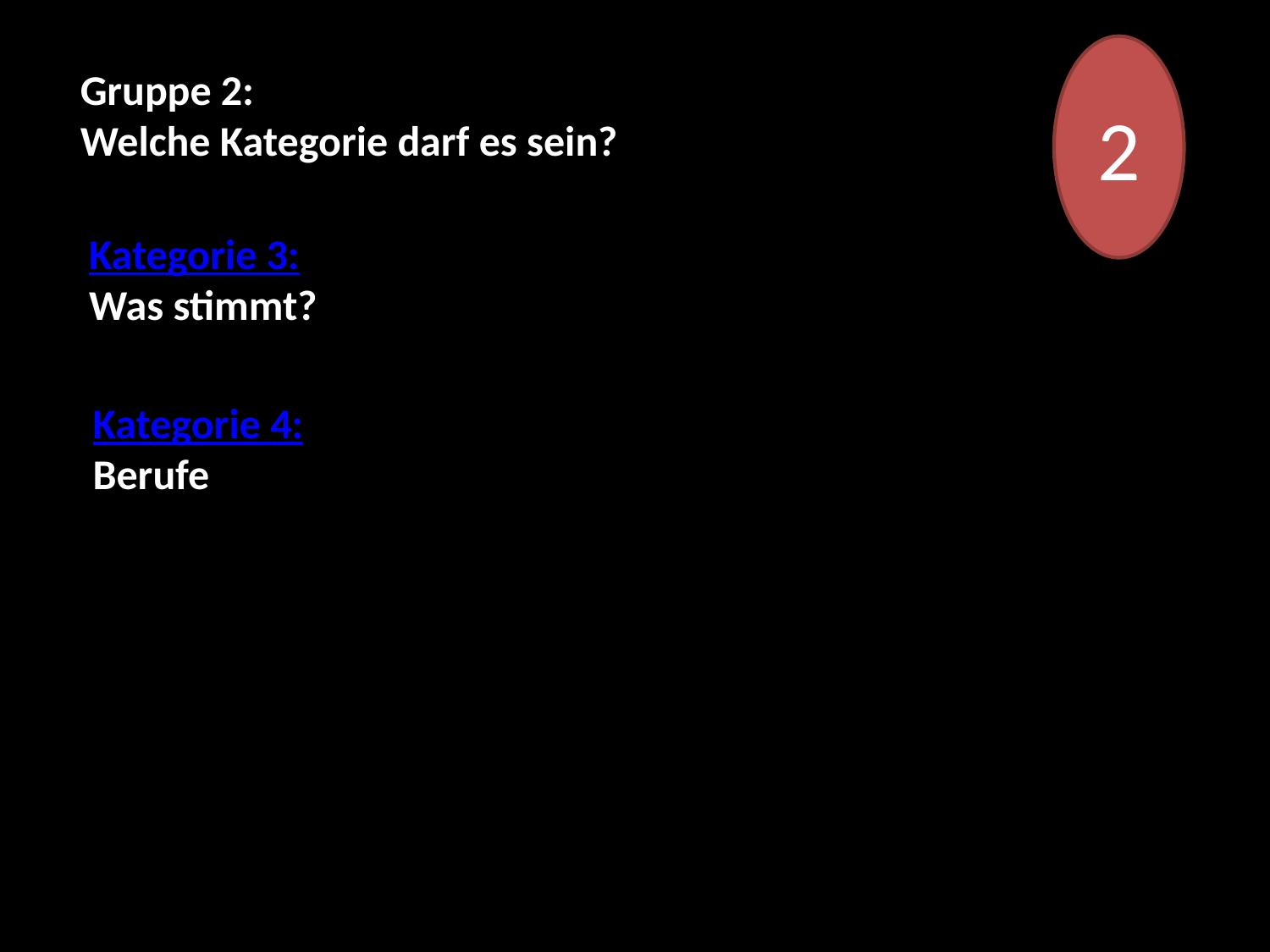

2
Gruppe 2:
Welche Kategorie darf es sein?
Kategorie 3:
Was stimmt?
Kategorie 4:
Berufe